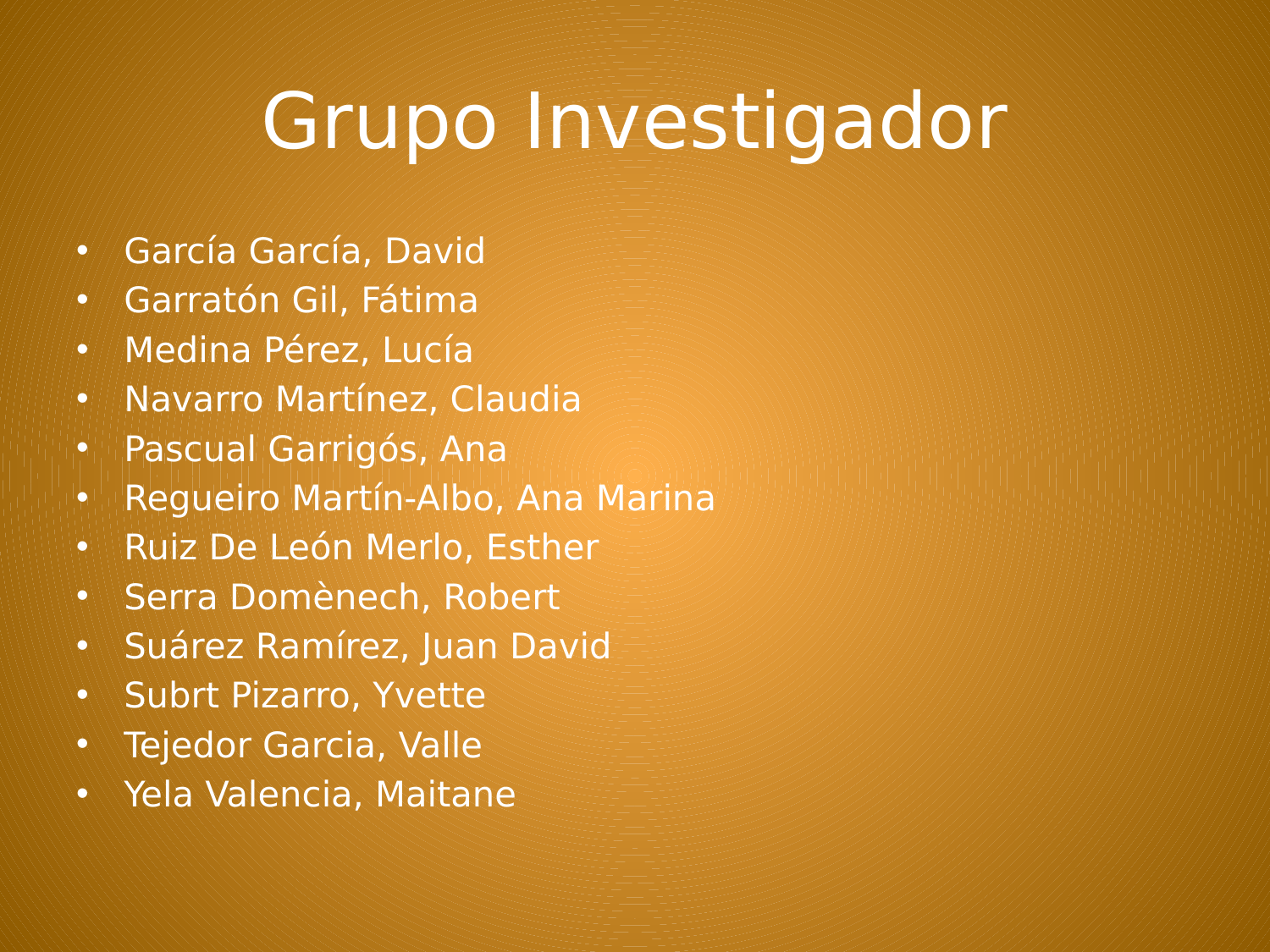

# Grupo Investigador
García García, David
Garratón Gil, Fátima
Medina Pérez, Lucía
Navarro Martínez, Claudia
Pascual Garrigós, Ana
Regueiro Martín-Albo, Ana Marina
Ruiz De León Merlo, Esther
Serra Domènech, Robert
Suárez Ramírez, Juan David
Subrt Pizarro, Yvette
Tejedor Garcia, Valle
Yela Valencia, Maitane